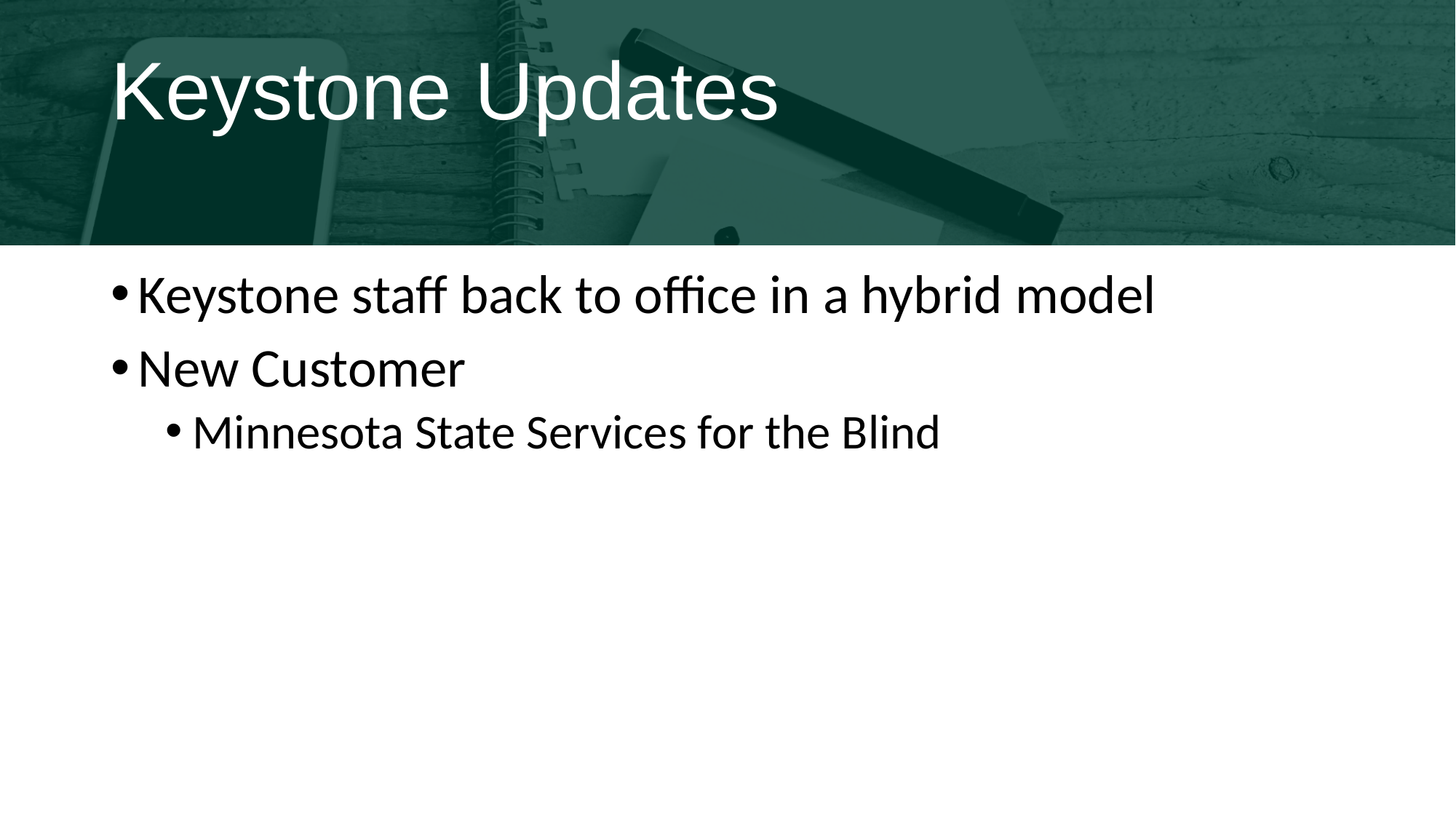

# Keystone Updates
Keystone staff back to office in a hybrid model
New Customer
Minnesota State Services for the Blind